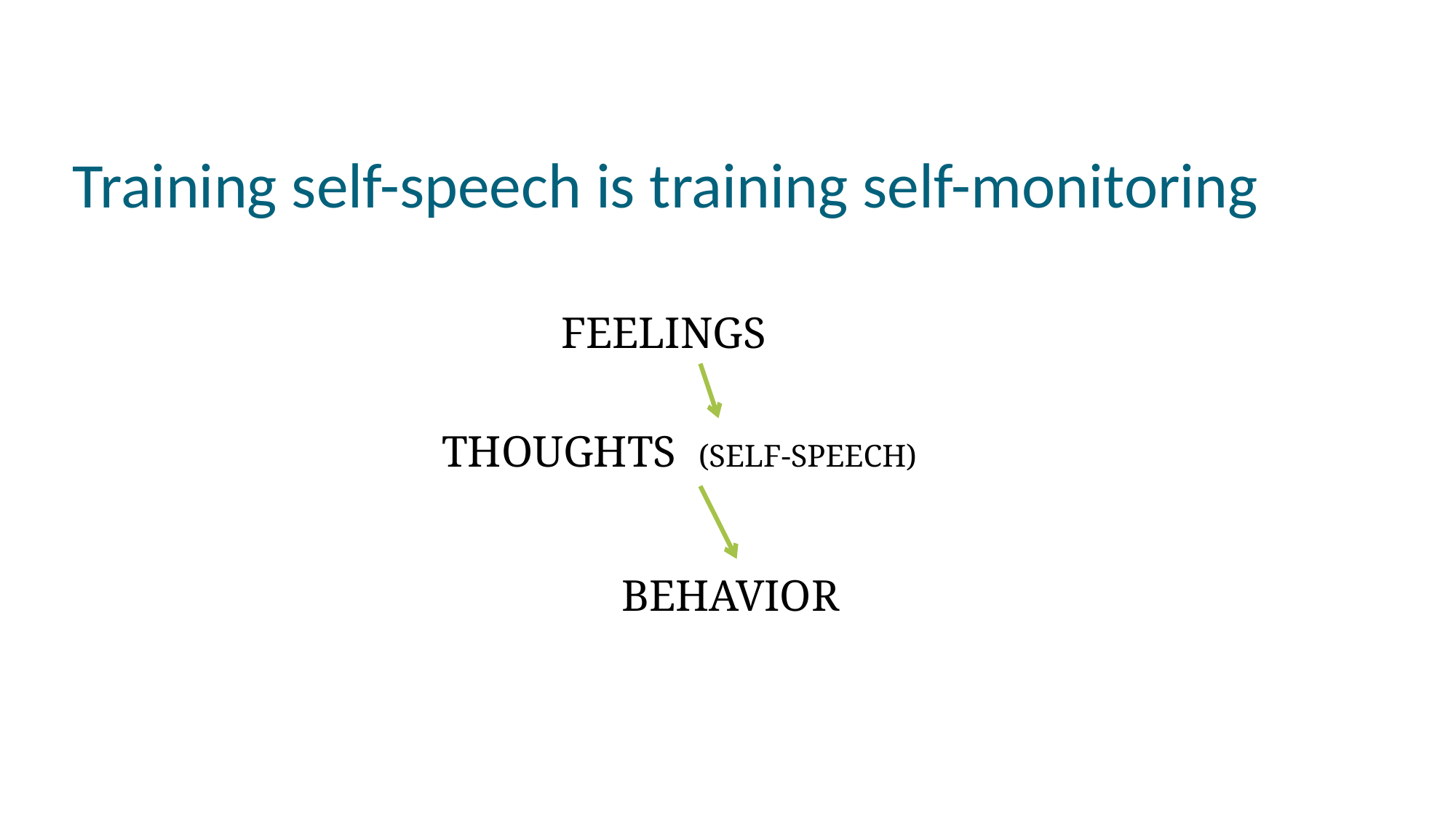

# Training self-speech is training self-monitoring
FEELINGS

THOUGHTS  (SELF-SPEECH)

BEHAVIOR